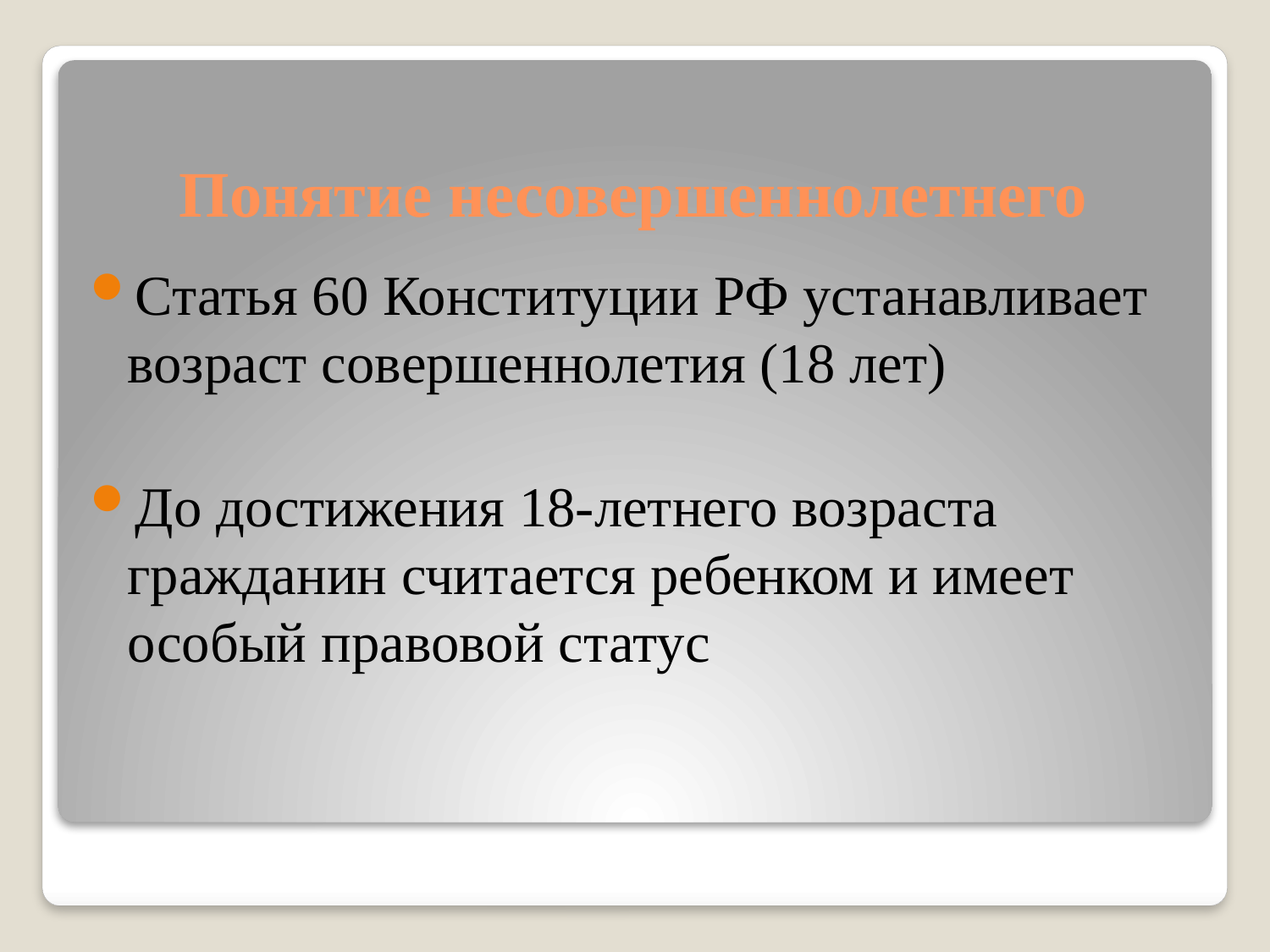

# Понятие несовершеннолетнего
Статья 60 Конституции РФ устанавливает возраст совершеннолетия (18 лет)

До достижения 18-летнего возраста гражданин считается ребенком и имеет особый правовой статус